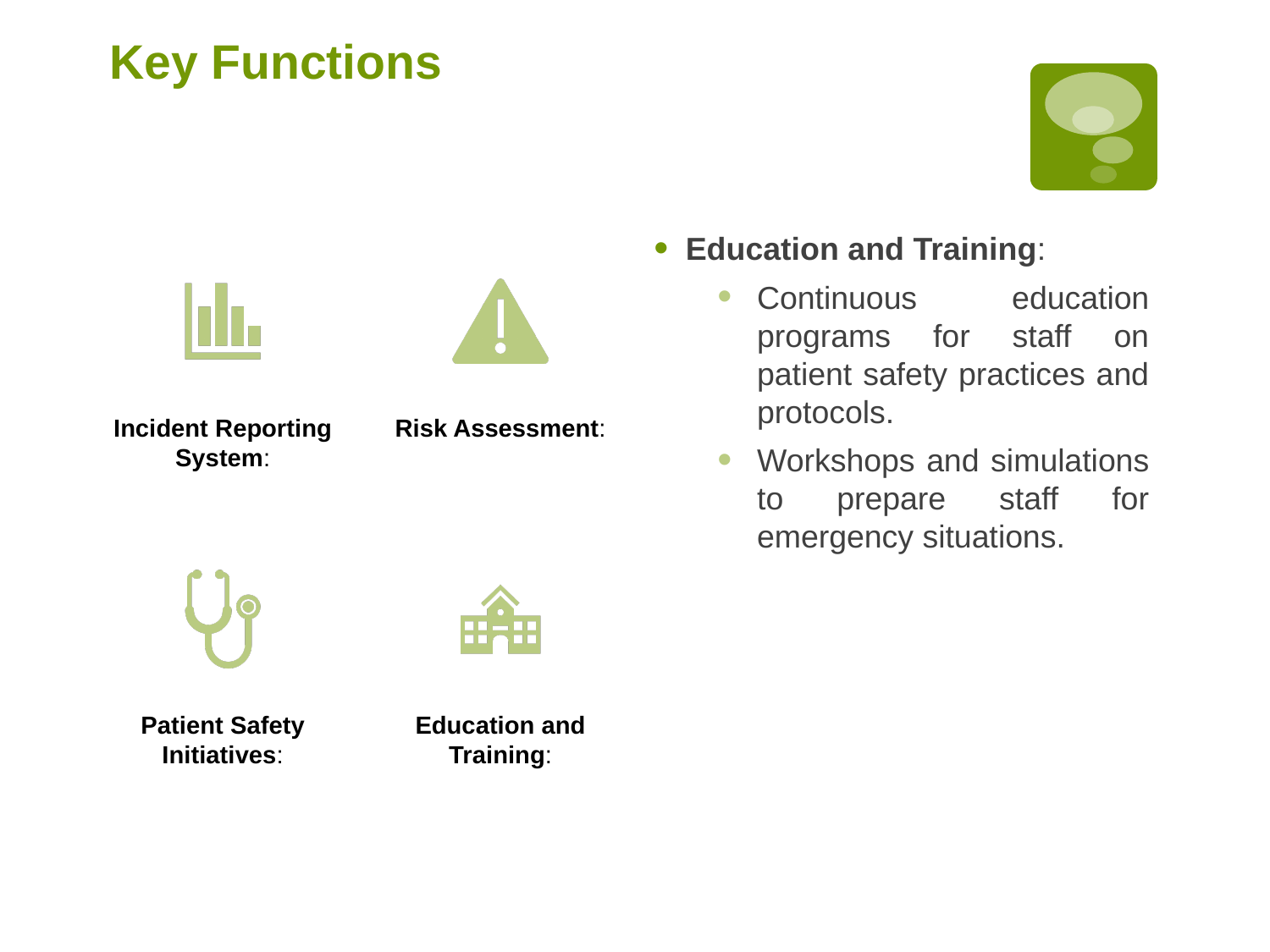

# Key Functions
Incident Reporting System:
Risk Assessment:
Patient Safety Initiatives:
Education and Training:
Education and Training:
Continuous education programs for staff on patient safety practices and protocols.
Workshops and simulations to prepare staff for emergency situations.